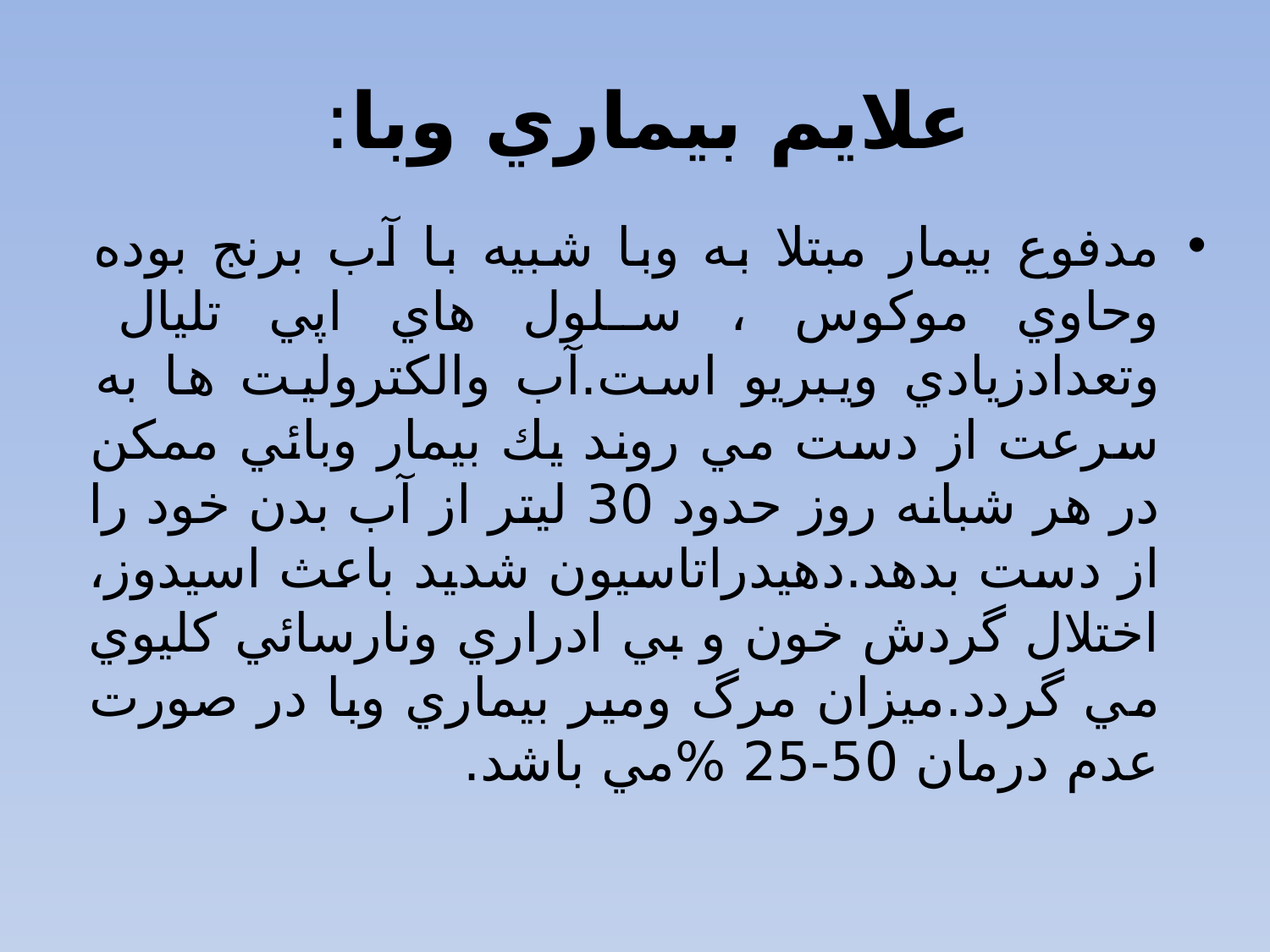

# علايم بيماري وبا:
مدفوع بیمار مبتلا به وبا شبيه با آب برنج بوده وحاوي موكوس ، سلول هاي اپي تليال وتعدادزيادي ويبريو است.آب والكتروليت ها به سرعت از دست مي روند يك بيمار وبائي ممكن در هر شبانه روز حدود 30 ليتر از آب بدن خود را از دست بدهد.دهيدراتاسيون شديد باعث اسيدوز، اختلال گردش خون و بي ادراري ونارسائي كليوي مي گردد.ميزان مرگ ومير بيماري وبا در صورت عدم درمان 50-25 %مي باشد.